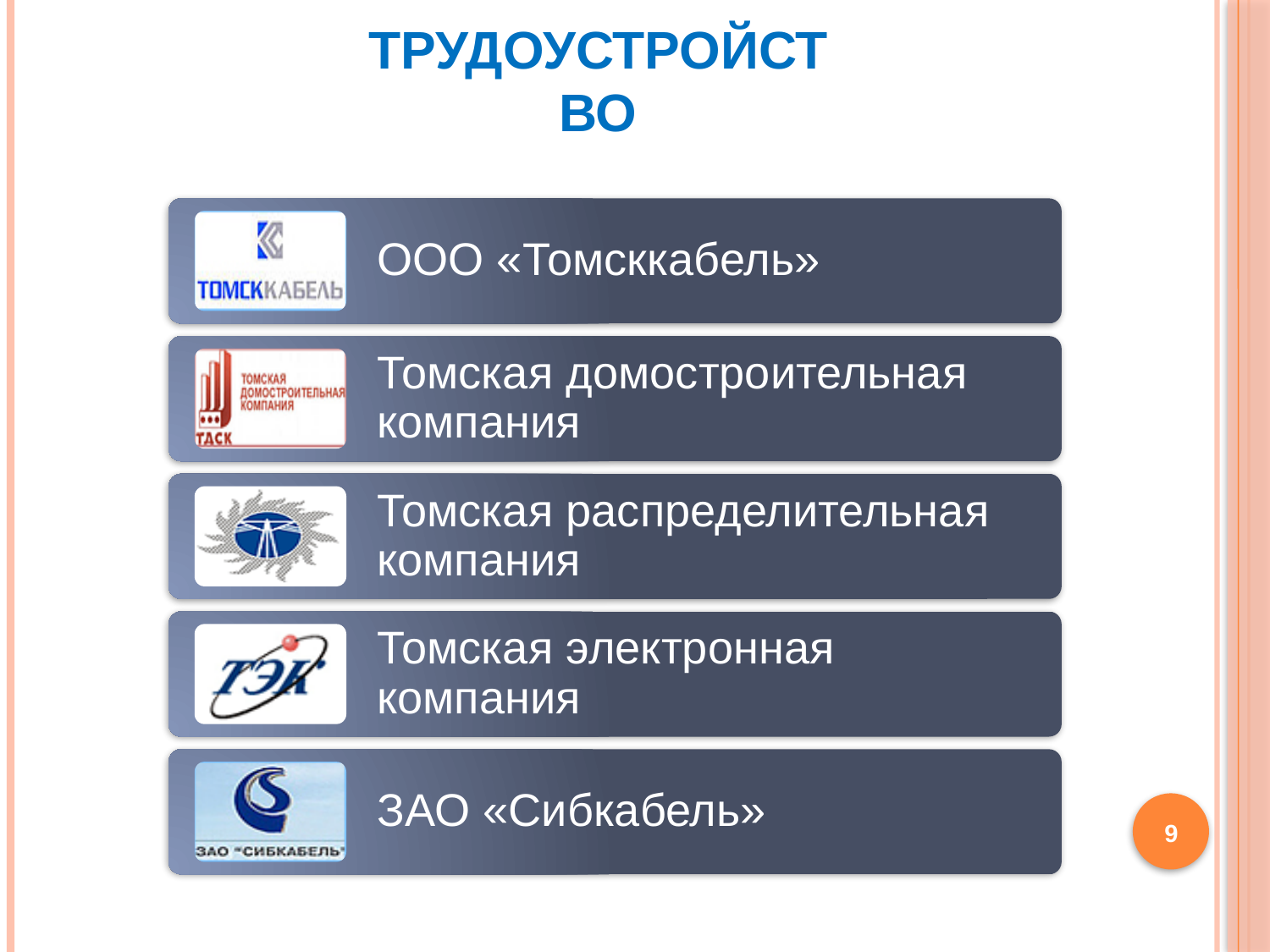

# Трудоустройство
ООО «Томсккабель»
Томская домостроительная компания
Томская распределительная компания
Томская электронная компания
ЗАО «Сибкабель»
9